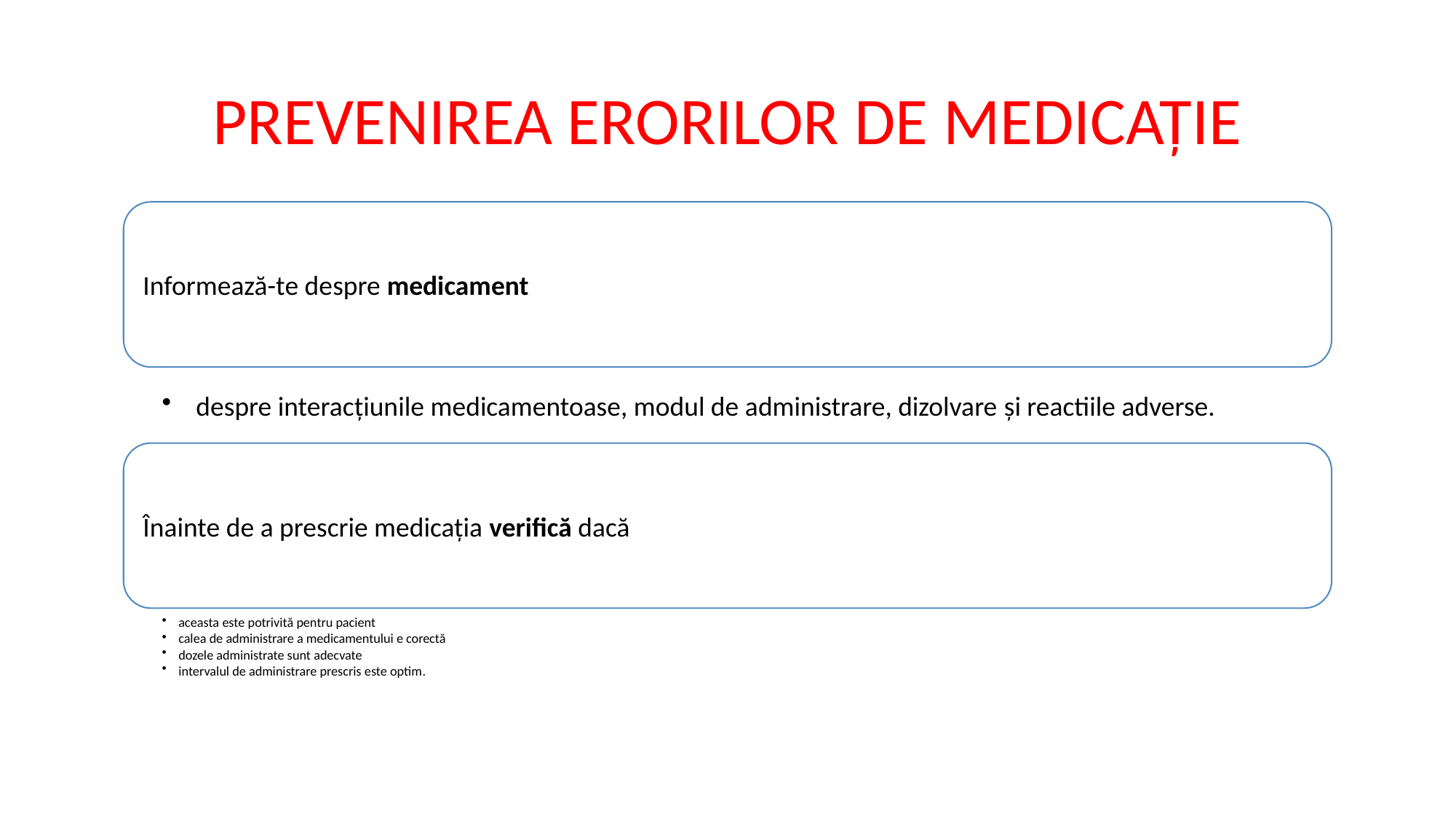

# PREVENIREA ERORILOR DE MEDICAȚIE
Informează-te despre medicament
despre interacțiunile medicamentoase, modul de administrare, dizolvare și reactiile adverse.
Înainte de a prescrie medicația verifică dacă
aceasta este potrivită pentru pacient
calea de administrare a medicamentului e corectă
dozele administrate sunt adecvate
intervalul de administrare prescris este optim.